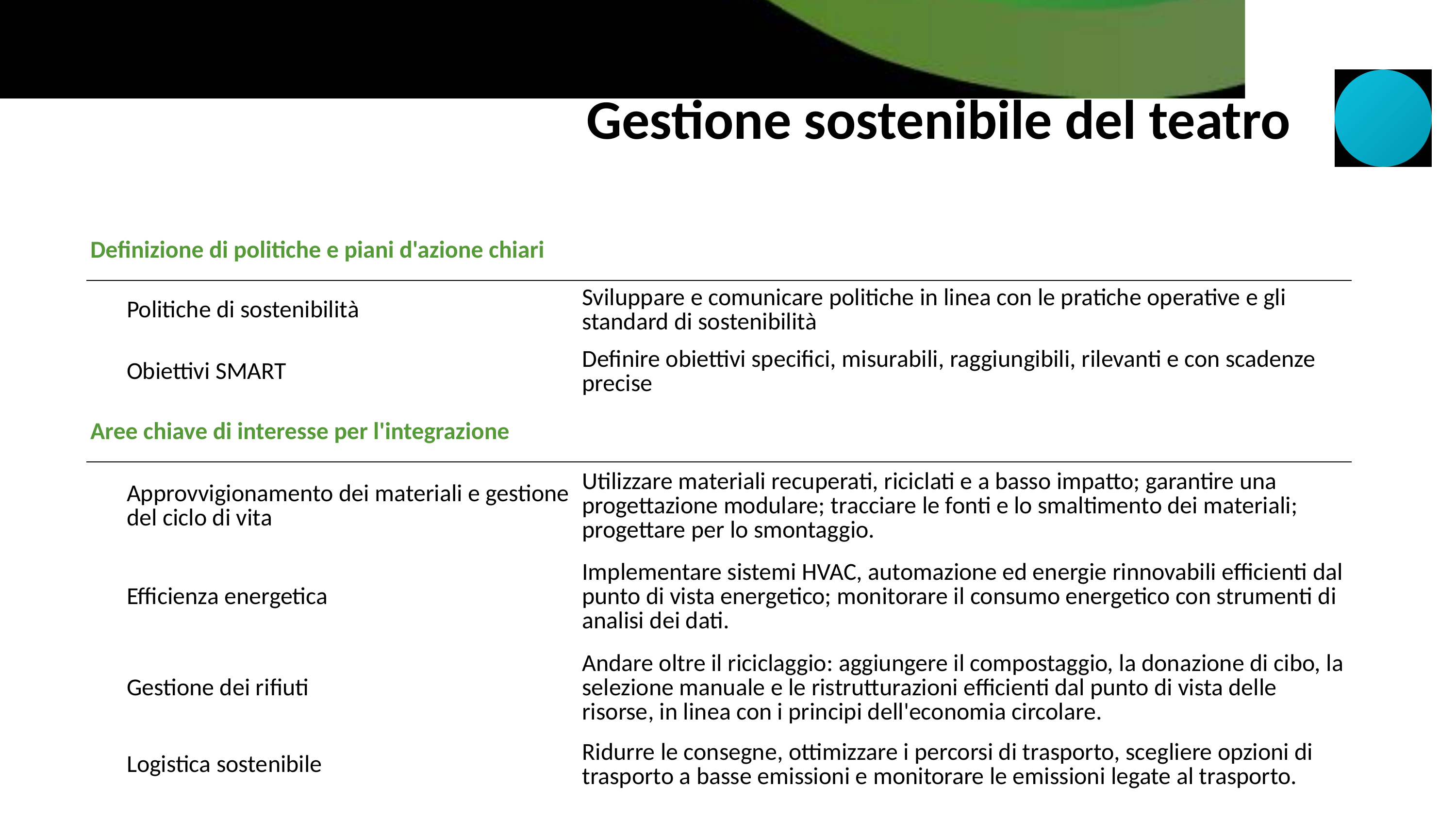

Gestione sostenibile del teatro
| Definizione di politiche e piani d'azione chiari |  |
| --- | --- |
| Politiche di sostenibilità | Sviluppare e comunicare politiche in linea con le pratiche operative e gli standard di sostenibilità |
| Obiettivi SMART | Definire obiettivi specifici, misurabili, raggiungibili, rilevanti e con scadenze precise |
| Aree chiave di interesse per l'integrazione |  |
| Approvvigionamento dei materiali e gestione del ciclo di vita | Utilizzare materiali recuperati, riciclati e a basso impatto; garantire una progettazione modulare; tracciare le fonti e lo smaltimento dei materiali; progettare per lo smontaggio. |
| Efficienza energetica | Implementare sistemi HVAC, automazione ed energie rinnovabili efficienti dal punto di vista energetico; monitorare il consumo energetico con strumenti di analisi dei dati. |
| Gestione dei rifiuti | Andare oltre il riciclaggio: aggiungere il compostaggio, la donazione di cibo, la selezione manuale e le ristrutturazioni efficienti dal punto di vista delle risorse, in linea con i principi dell'economia circolare. |
| Logistica sostenibile | Ridurre le consegne, ottimizzare i percorsi di trasporto, scegliere opzioni di trasporto a basse emissioni e monitorare le emissioni legate al trasporto. |